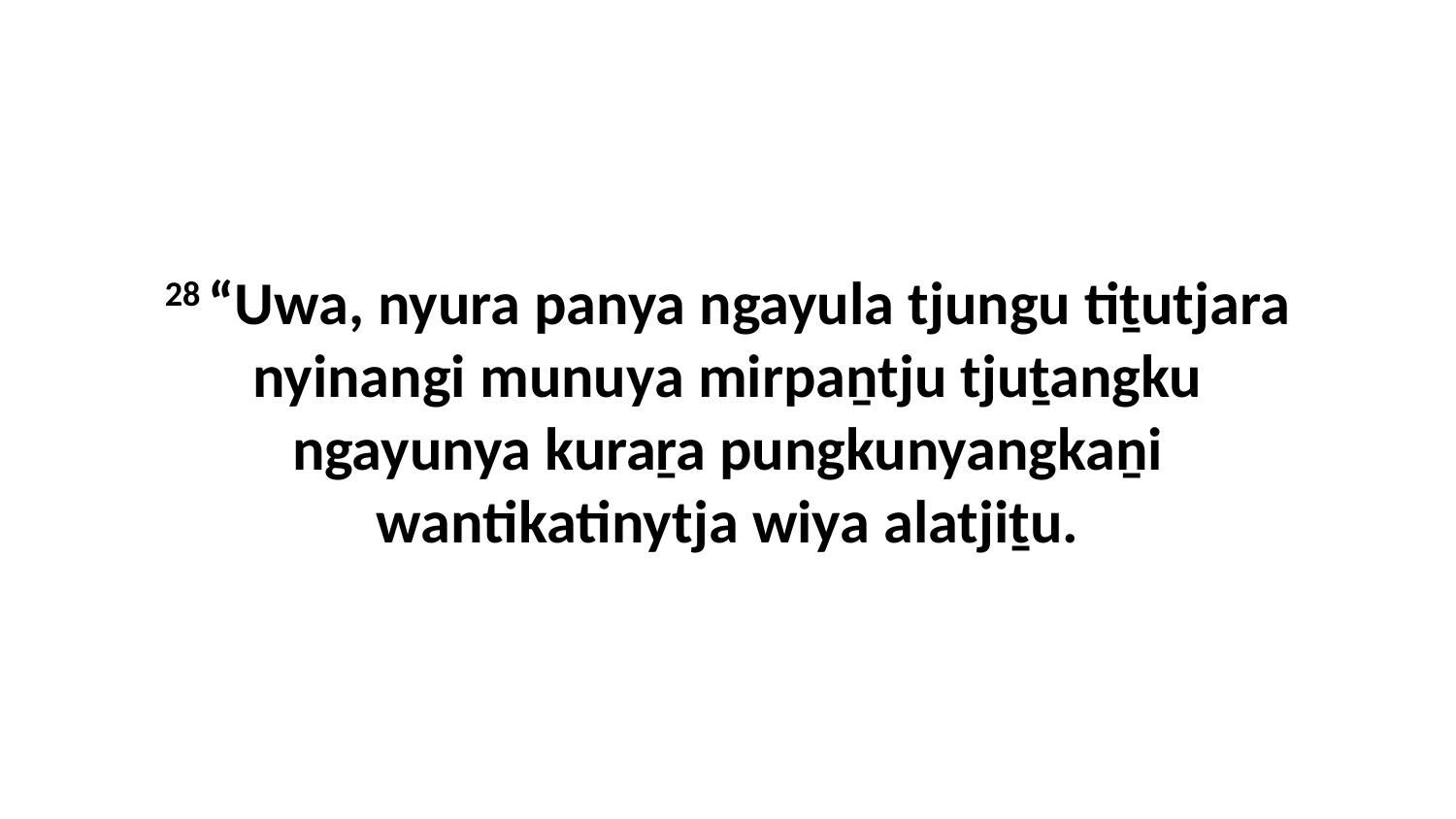

28 “Uwa, nyura panya ngayula tjungu tiṯutjara nyinangi munuya mirpaṉtju tjuṯangku ngayunya kuraṟa pungkunyangkaṉi wantikatinytja wiya alatjiṯu.